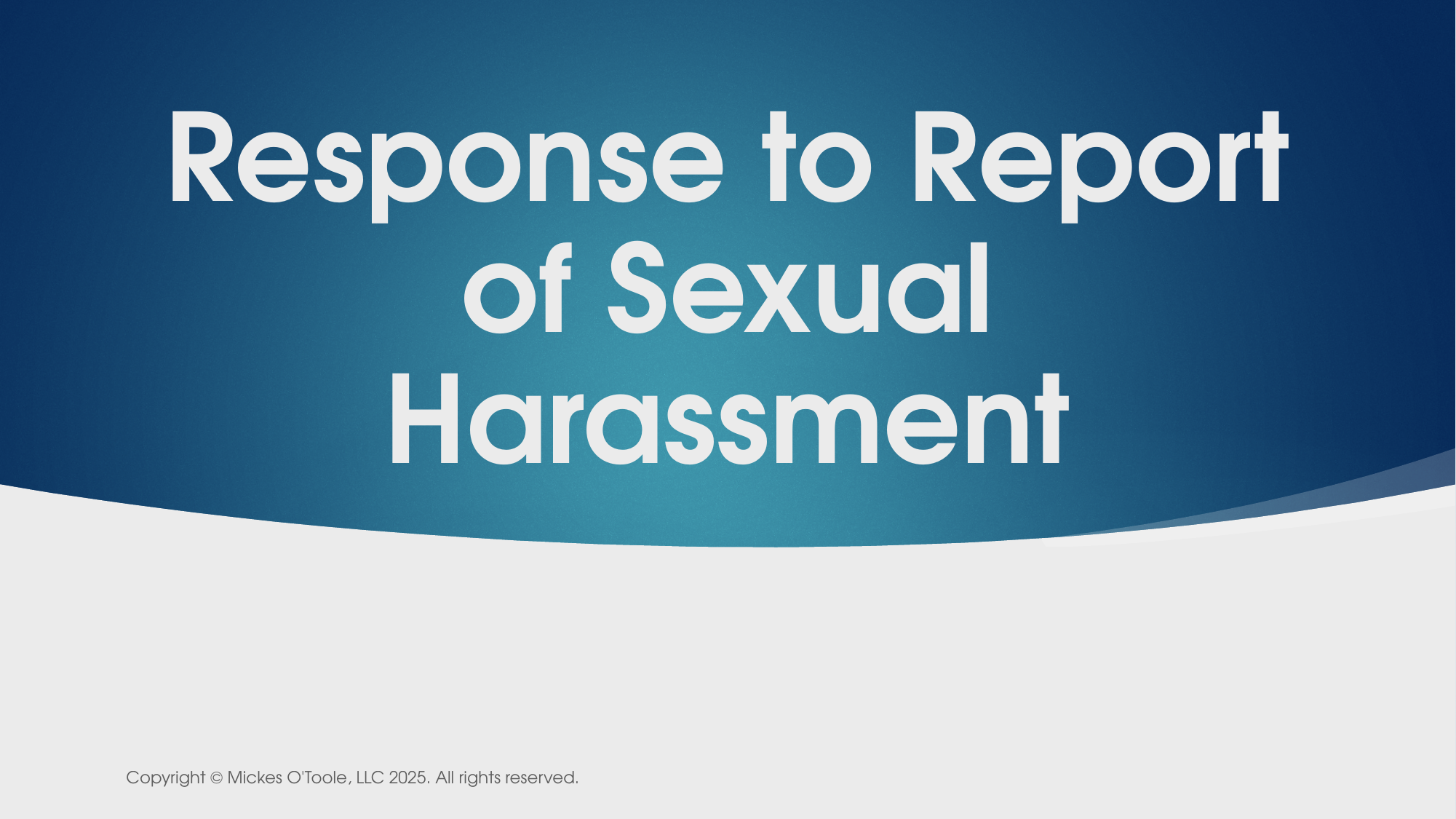

# Response to Report of Sexual Harassment

Copyright © Mickes O'Toole, LLC 2025. All rights reserved.